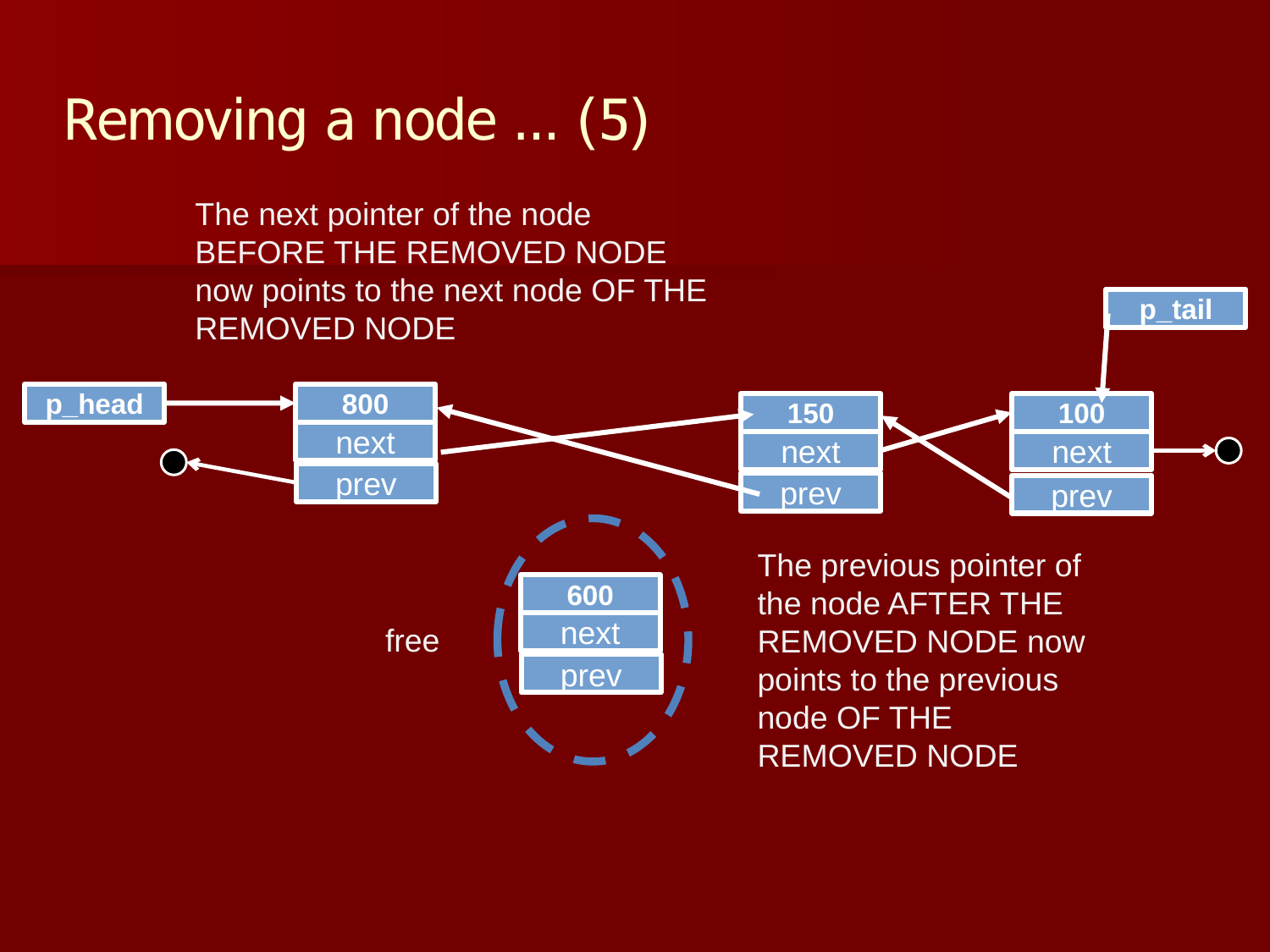

# Removing a node … (5)
The next pointer of the node BEFORE THE REMOVED NODE now points to the next node OF THE REMOVED NODE
p_tail

p_head
800
150
100

next
next
next

prev
prev
prev

The previous pointer of the node AFTER THE REMOVED NODE now points to the previous node OF THE REMOVED NODE
600
next
free
prev